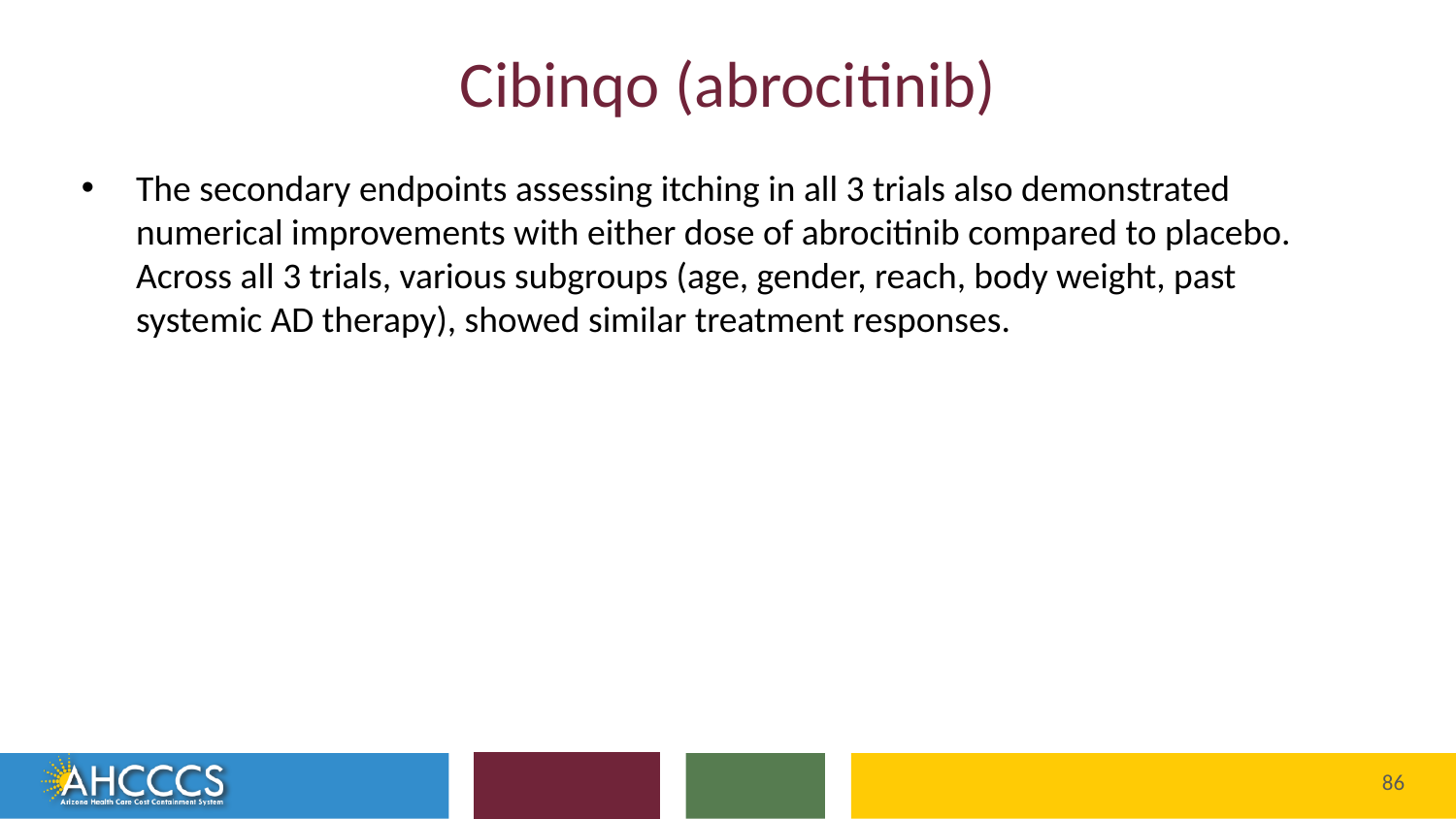

# Cibinqo (abrocitinib)
The secondary endpoints assessing itching in all 3 trials also demonstrated numerical improvements with either dose of abrocitinib compared to placebo. Across all 3 trials, various subgroups (age, gender, reach, body weight, past systemic AD therapy), showed similar treatment responses.